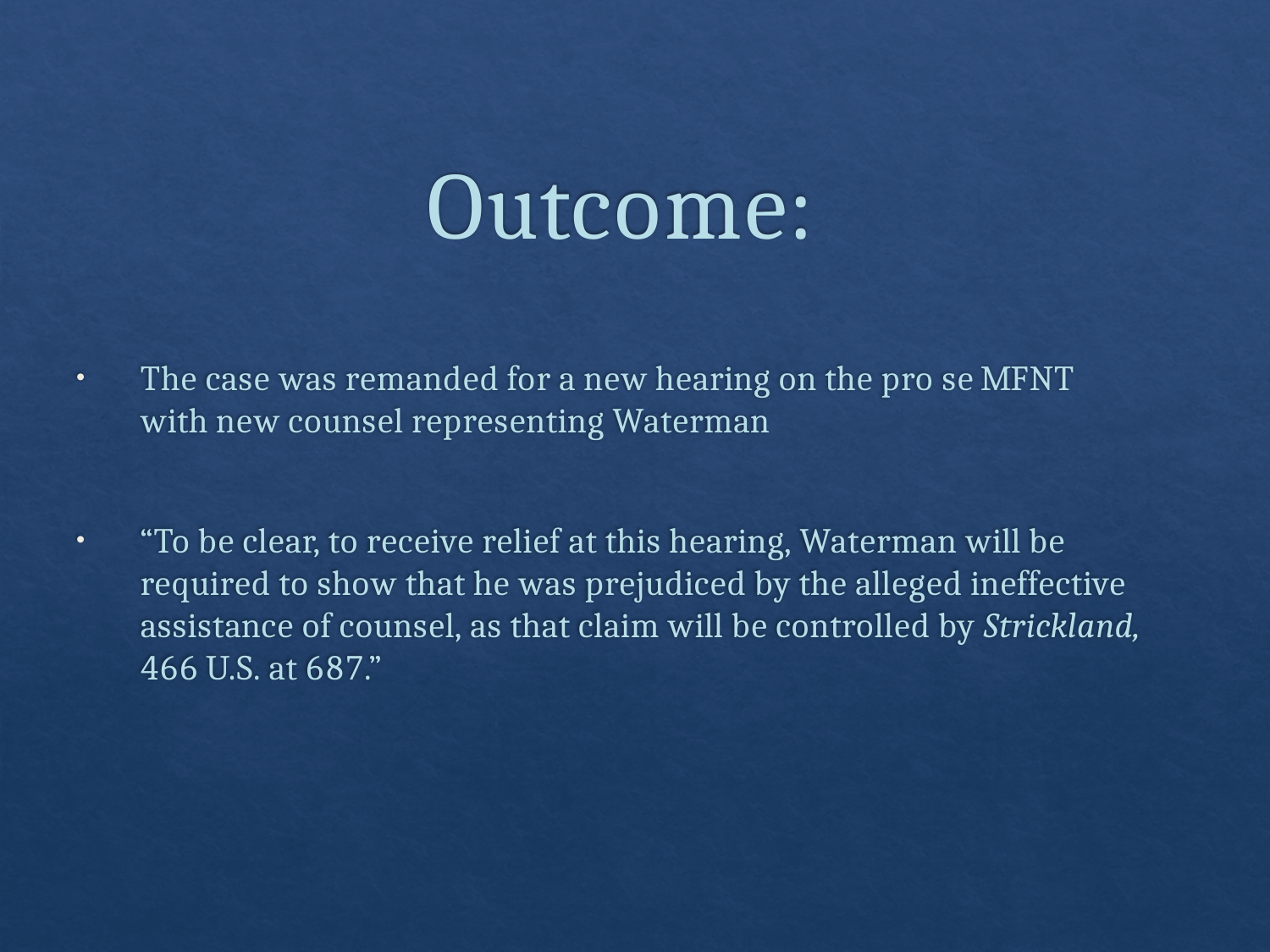

# Outcome:
The case was remanded for a new hearing on the pro se MFNT with new counsel representing Waterman

“To be clear, to receive relief at this hearing, Waterman will be required to show that he was prejudiced by the alleged ineffective assistance of counsel, as that claim will be controlled by Strickland, 466 U.S. at 687.”